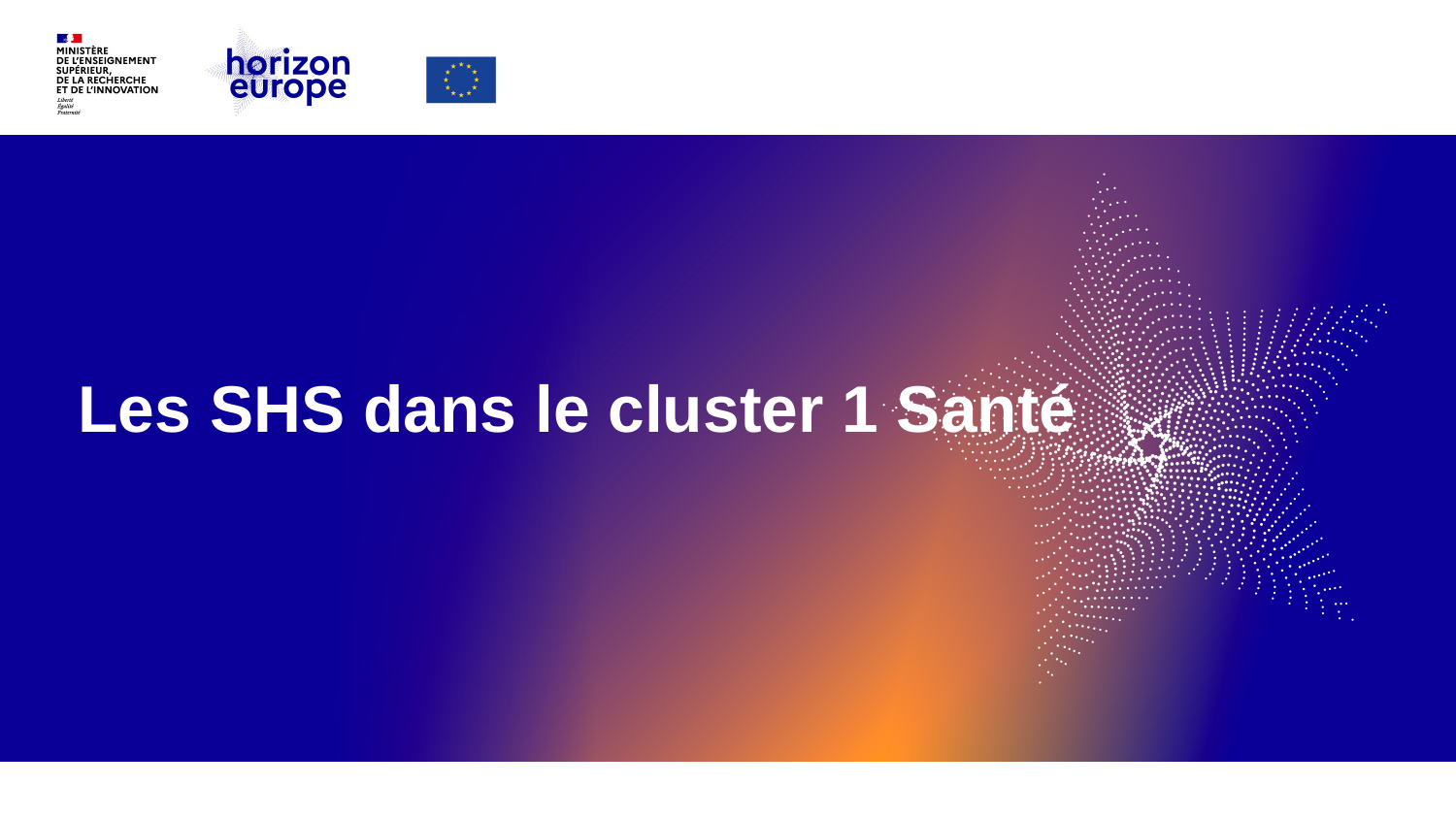

#
Les SHS dans le cluster 1 Santé